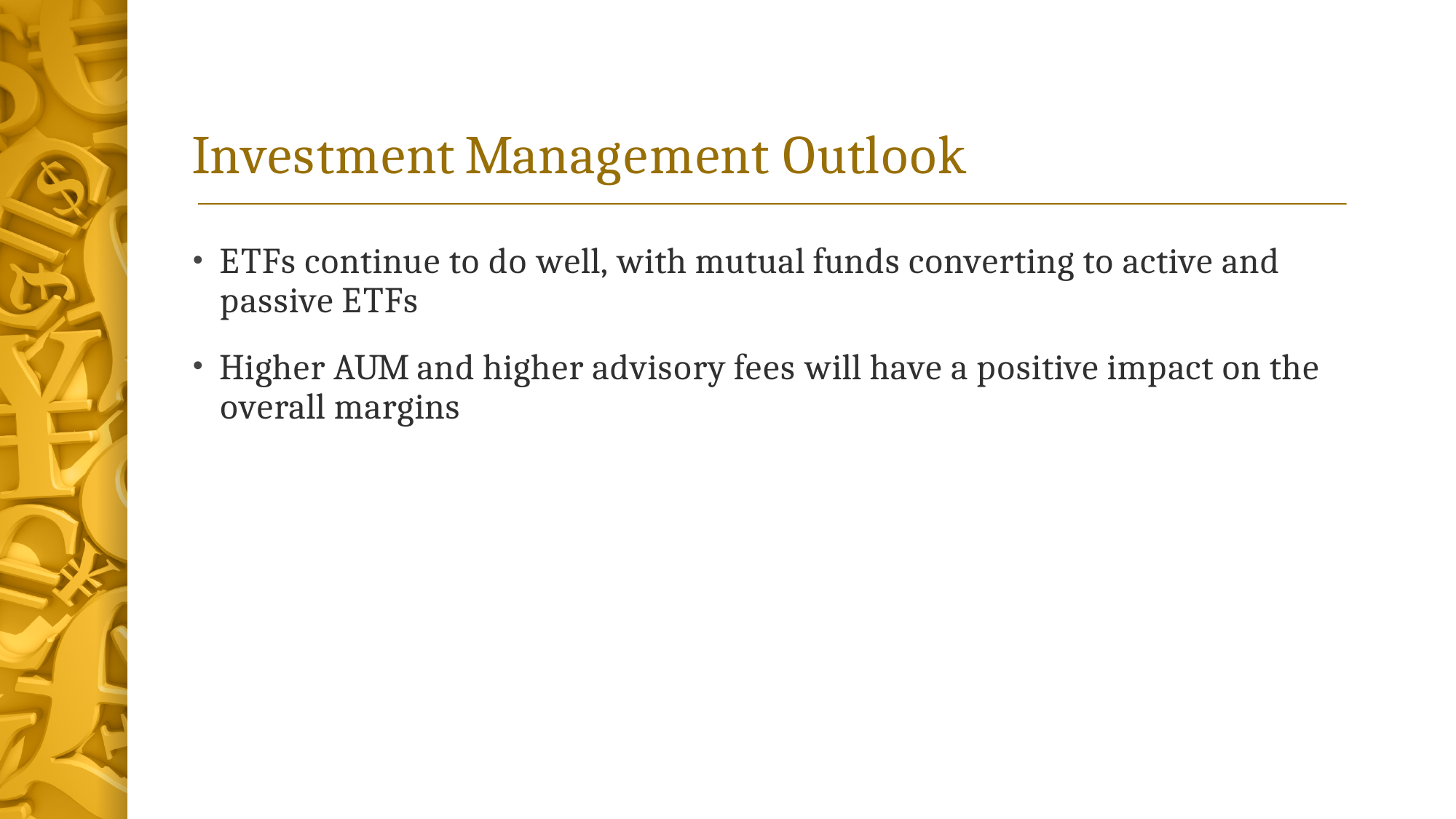

# Investment Management Outlook
ETFs continue to do well, with mutual funds converting to active and passive ETFs
Higher AUM and higher advisory fees will have a positive impact on the overall margins